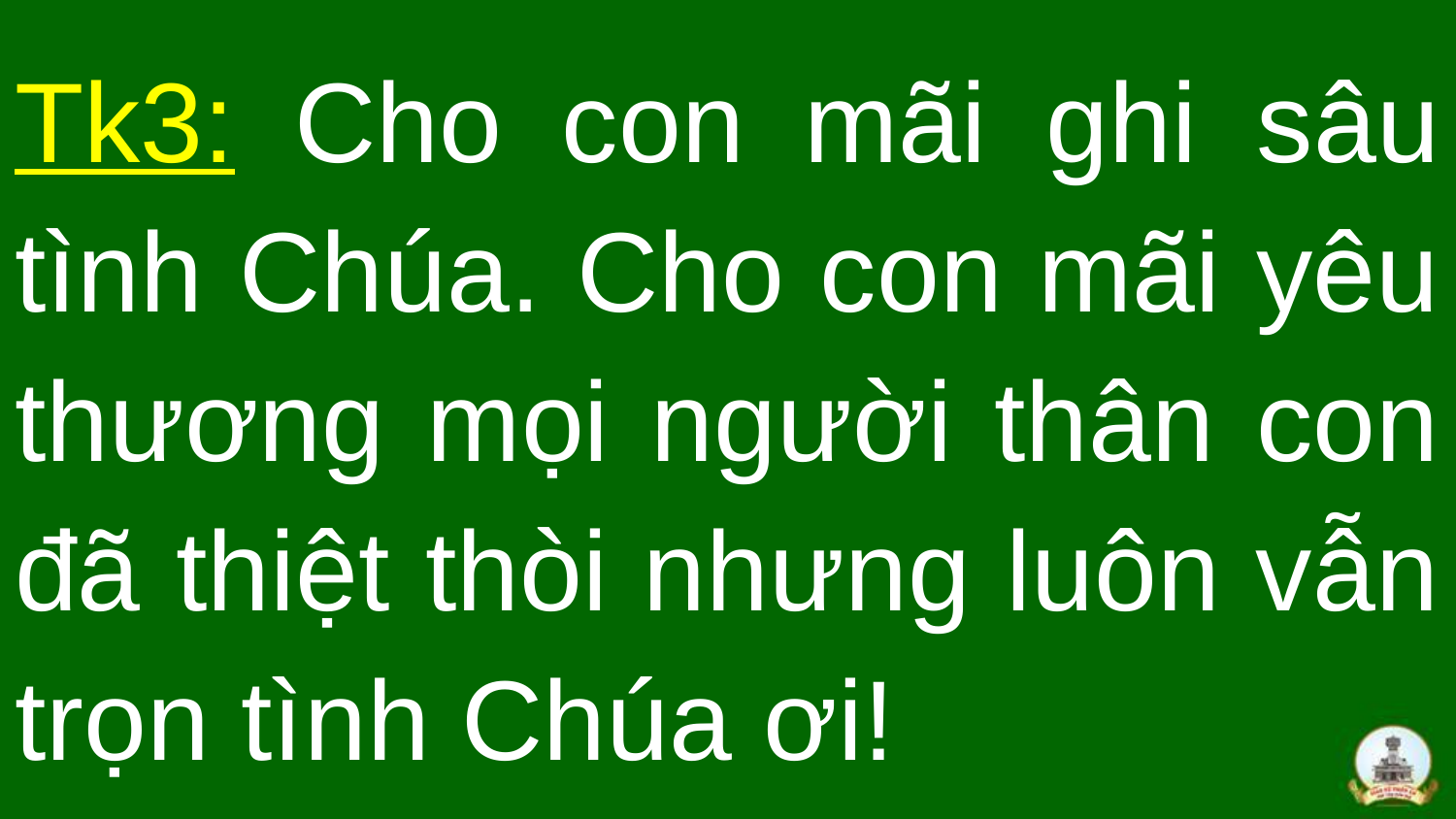

# Tk3: Cho con mãi ghi sâu tình Chúa. Cho con mãi yêu thương mọi người thân con đã thiệt thòi nhưng luôn vẫn trọn tình Chúa ơi!